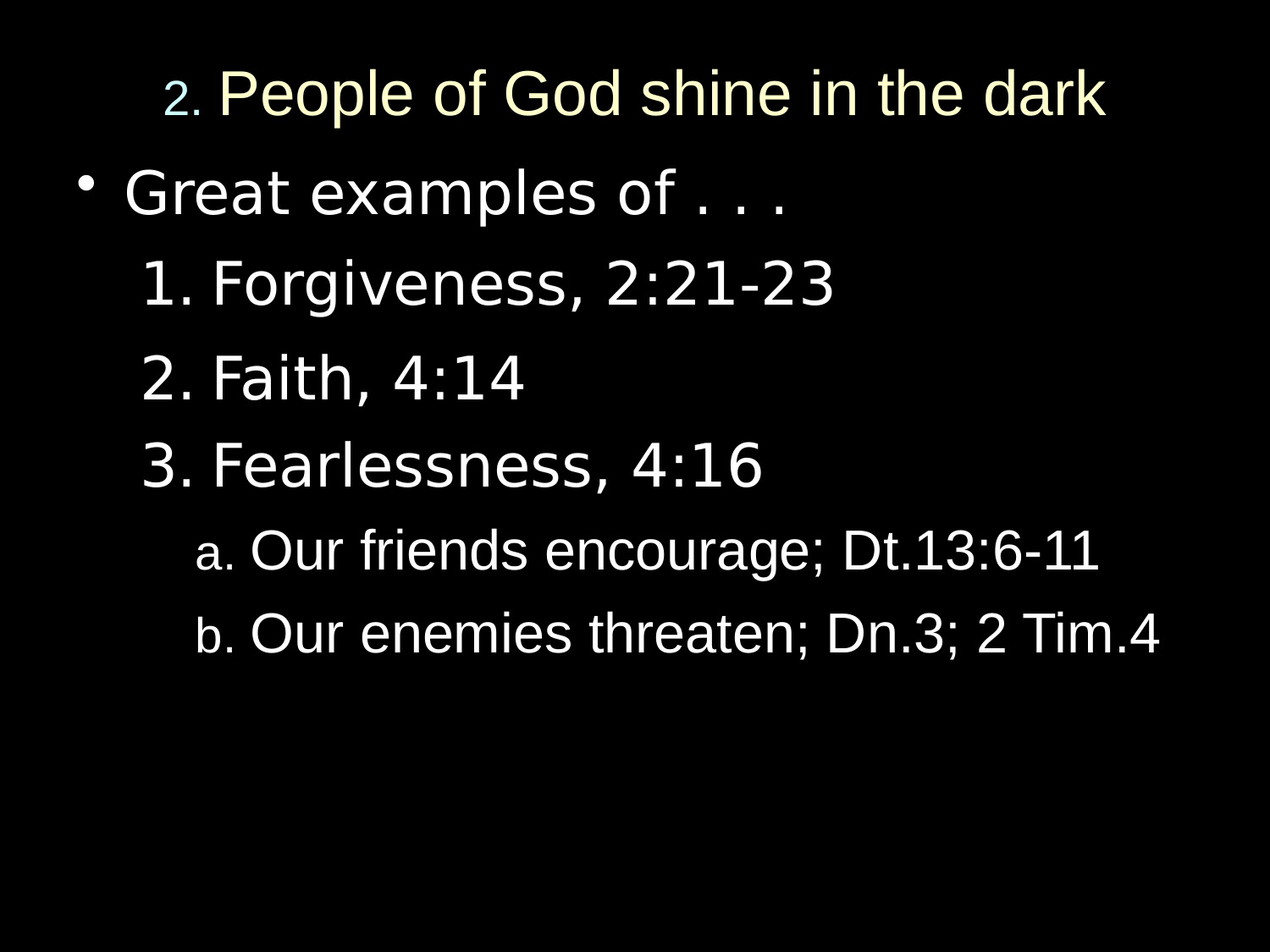

# 2. People of God shine in the dark
Great examples of . . .
Forgiveness, 2:21-23
Faith, 4:14
Fearlessness, 4:16
a. Our friends encourage; Dt.13:6-11
b. Our enemies threaten; Dn.3; 2 Tim.4